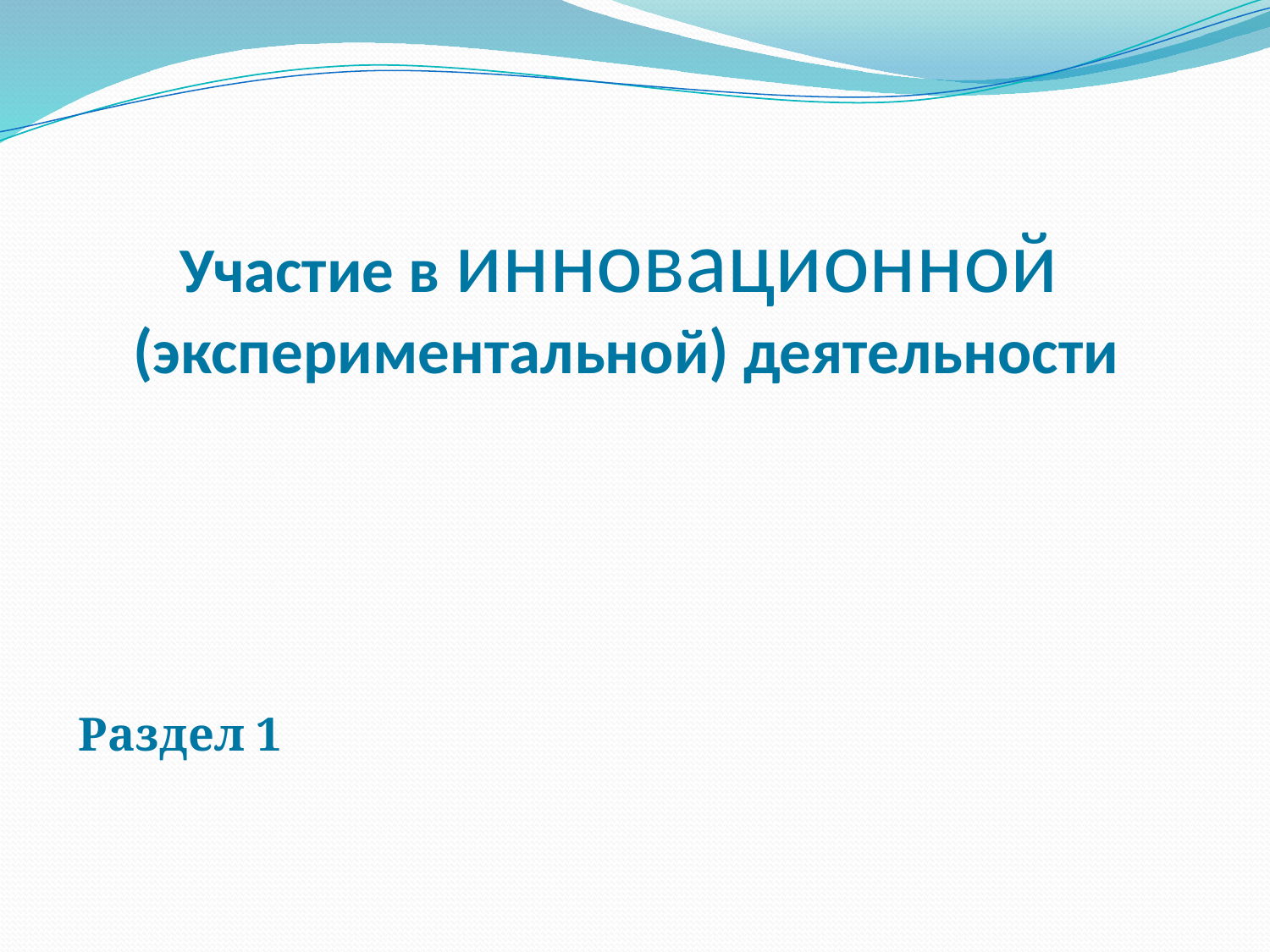

# Участие в инновационной  (экспериментальной) деятельности

 Раздел 1